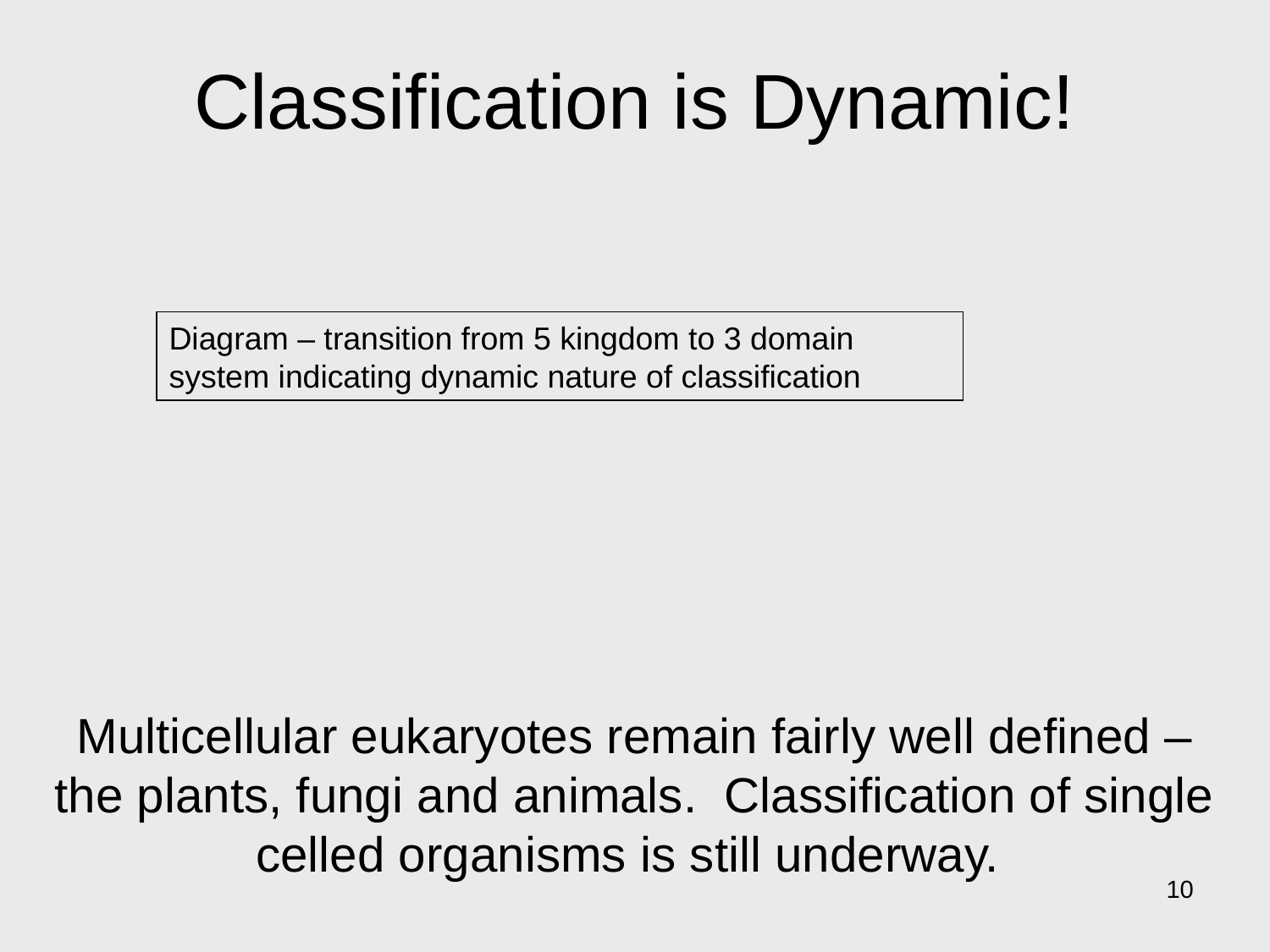

# Classification is Dynamic!
Diagram – transition from 5 kingdom to 3 domain system indicating dynamic nature of classification
Multicellular eukaryotes remain fairly well defined – the plants, fungi and animals.  Classification of single celled organisms is still underway.
10